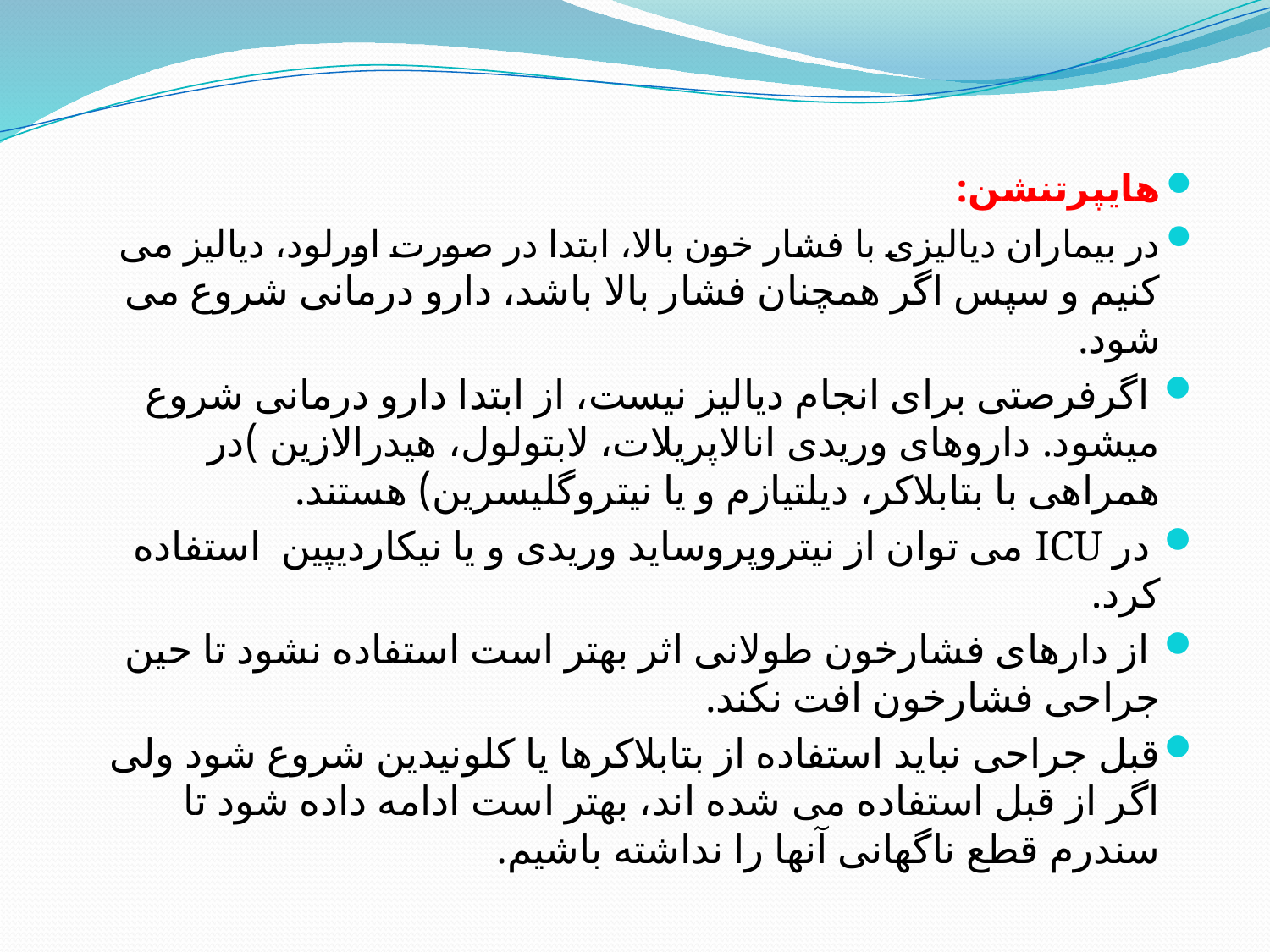

#
هایپرتنشن:
در بیماران دیالیزی با فشار خون بالا، ابتدا در صورت اورلود، دیالیز می کنیم و سپس اگر همچنان فشار بالا باشد، دارو درمانی شروع می شود.
 اگرفرصتی برای انجام دیالیز نیست، از ابتدا دارو درمانی شروع میشود. داروهای وریدی انالاپریلات، لابتولول، هیدرالازین )در همراهی با بتابلاکر، دیلتیازم و یا نیتروگلیسرین) هستند.
 در ICU می توان از نیتروپروساید وریدی و یا نیکاردیپین  استفاده کرد.
 از دارهای فشارخون طولانی اثر بهتر است استفاده نشود تا حین جراحی فشارخون افت نکند.
قبل جراحی نباید استفاده از بتابلاکرها یا کلونیدین شروع شود ولی اگر از قبل استفاده می شده اند، بهتر است ادامه داده شود تا سندرم قطع ناگهانی آنها را نداشته باشیم.